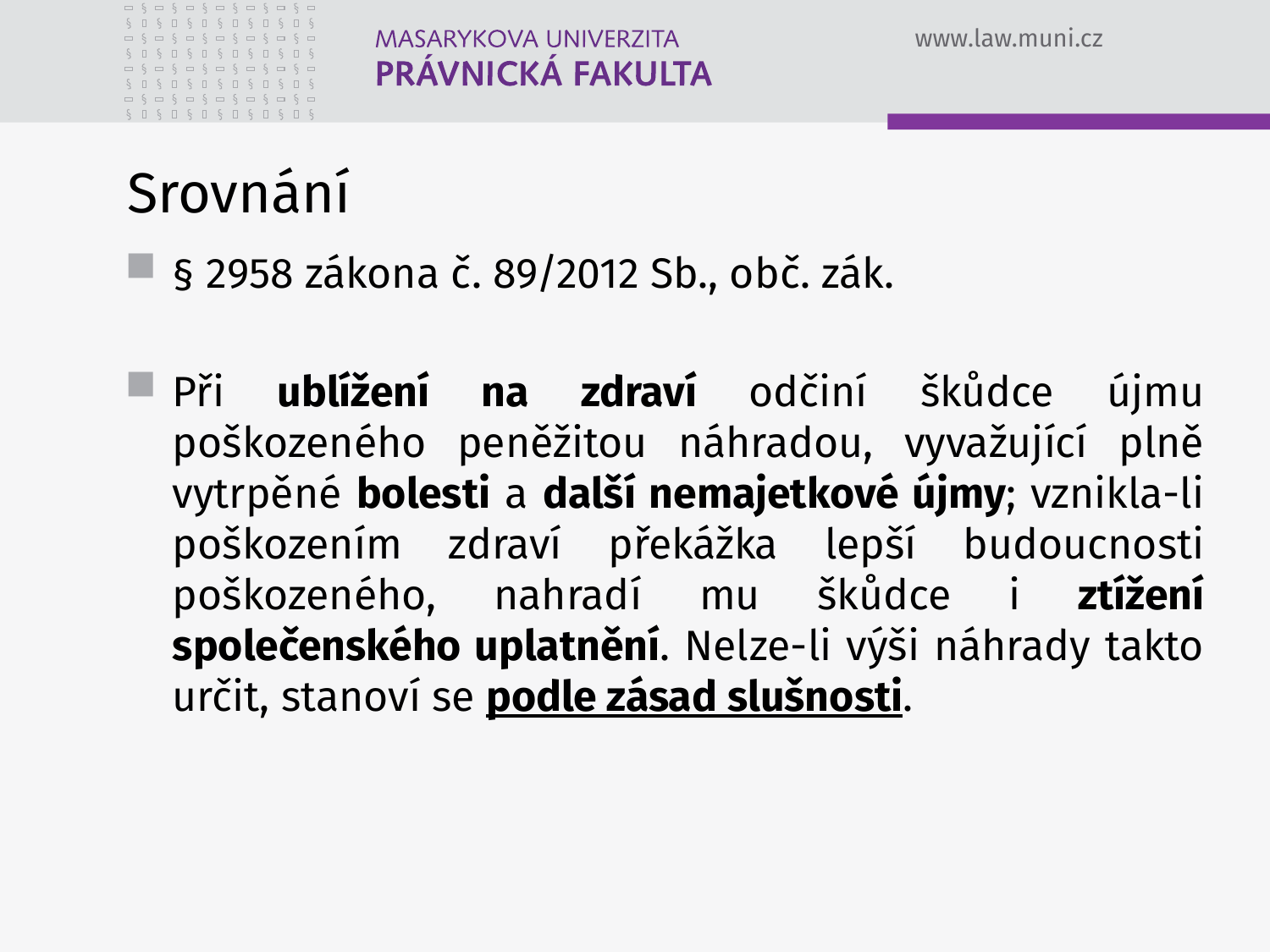

# Srovnání
§ 2958 zákona č. 89/2012 Sb., obč. zák.

Při ublížení na zdraví odčiní škůdce újmu poškozeného peněžitou náhradou, vyvažující plně vytrpěné bolesti a další nemajetkové újmy; vznikla-li poškozením zdraví překážka lepší budoucnosti poškozeného, nahradí mu škůdce i ztížení společenského uplatnění. Nelze-li výši náhrady takto určit, stanoví se podle zásad slušnosti.